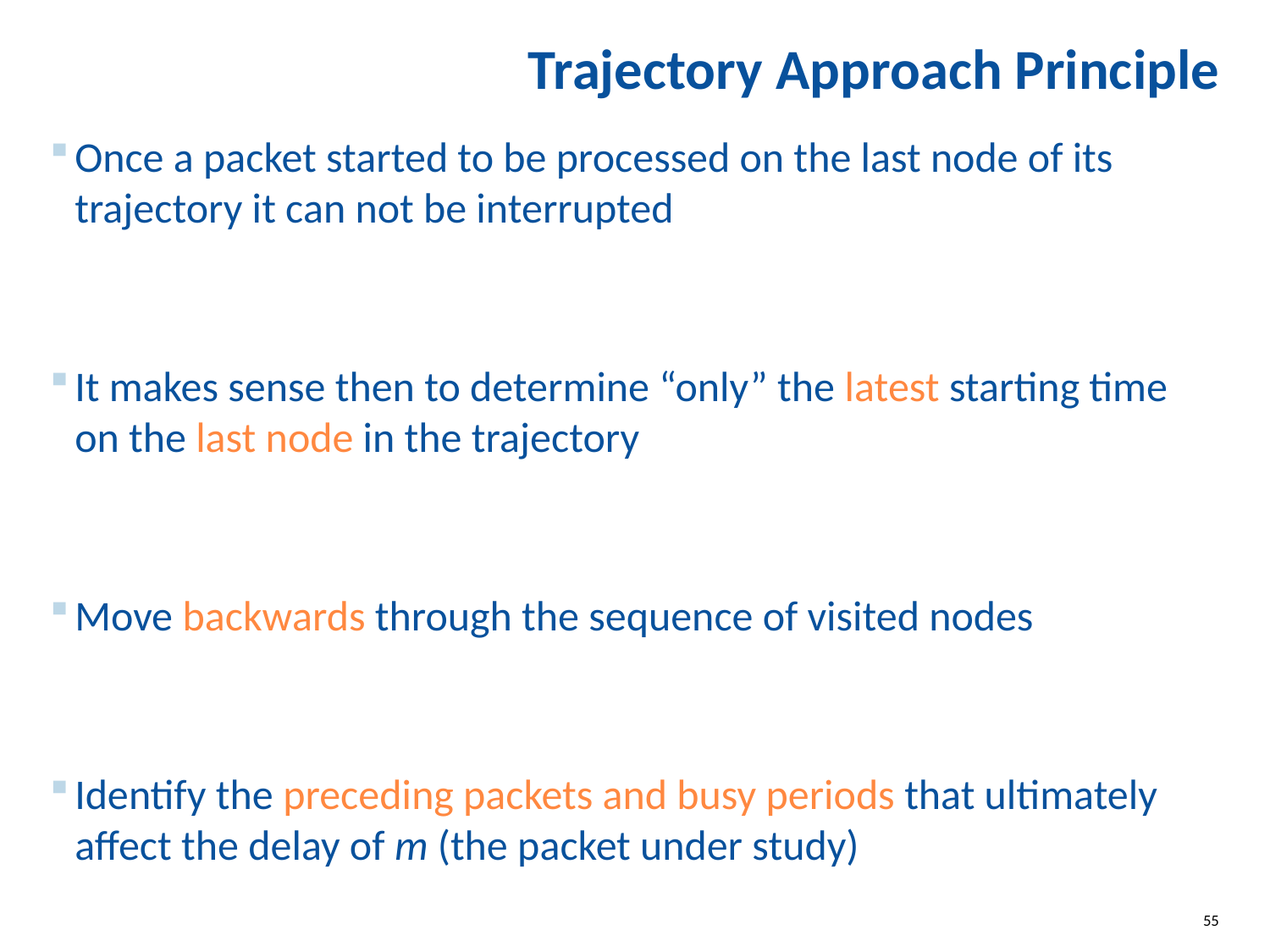

# Trajectory Approach Principle
Once a packet started to be processed on the last node of its trajectory it can not be interrupted

It makes sense then to determine “only” the latest starting time on the last node in the trajectory

Move backwards through the sequence of visited nodes

Identify the preceding packets and busy periods that ultimately affect the delay of m (the packet under study)